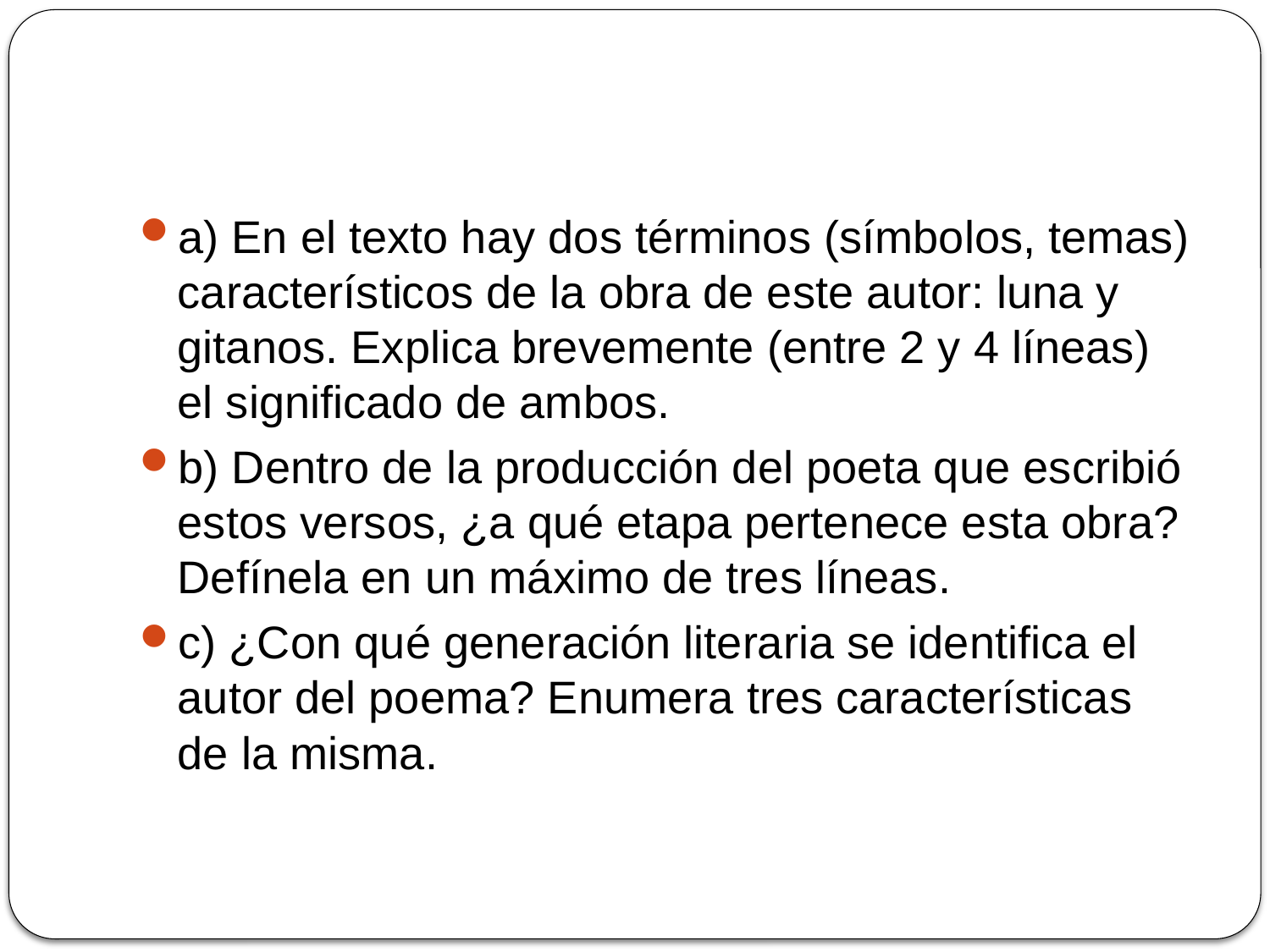

#
a) En el texto hay dos términos (símbolos, temas) característicos de la obra de este autor: luna y gitanos. Explica brevemente (entre 2 y 4 líneas) el significado de ambos.
b) Dentro de la producción del poeta que escribió estos versos, ¿a qué etapa pertenece esta obra? Defínela en un máximo de tres líneas.
c) ¿Con qué generación literaria se identifica el autor del poema? Enumera tres características de la misma.